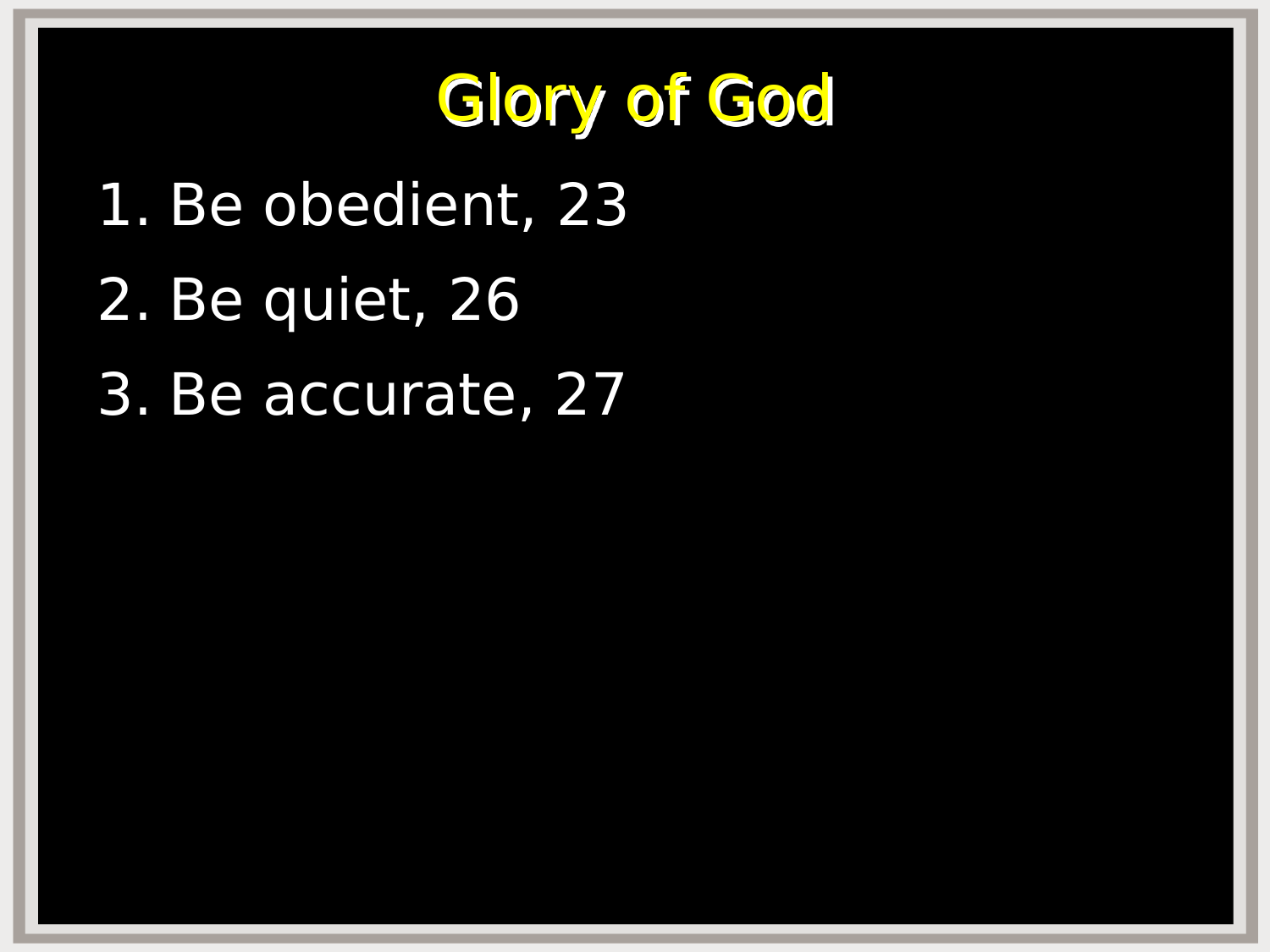

# Glory of God
Be obedient, 23
Be quiet, 26
Be accurate, 27